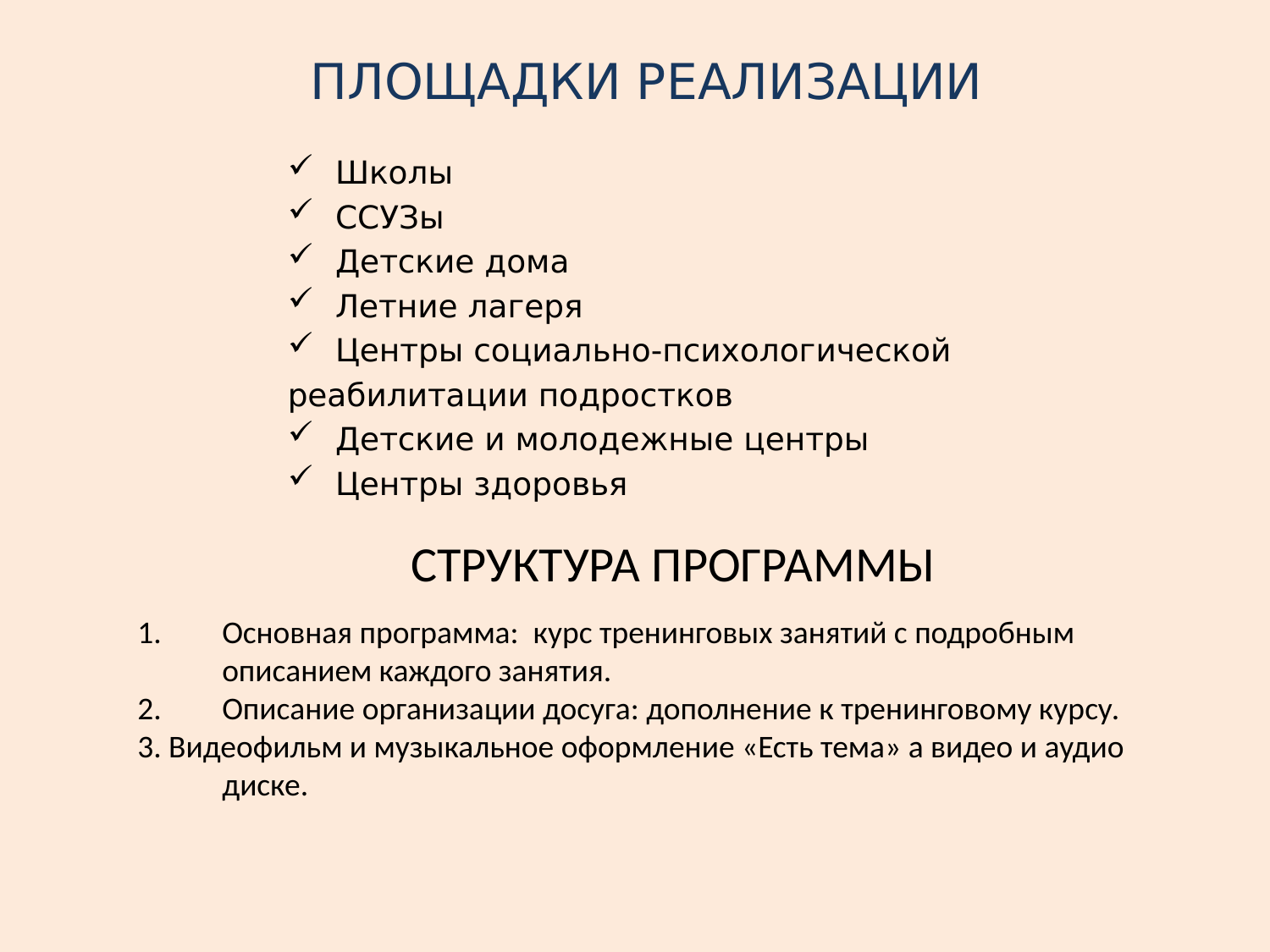

# ПЛОЩАДКИ РЕАЛИЗАЦИИ
Школы
ССУЗы
Детские дома
Летние лагеря
Центры социально-психологической
реабилитации подростков
Детские и молодежные центры
Центры здоровья

СТРУКТУРА ПРОГРАММЫ
Основная программа:  курс тренинговых занятий с подробным описанием каждого занятия.
Описание организации досуга: дополнение к тренинговому курсу.
3. Видеофильм и музыкальное оформление «Есть тема» а видео и аудио диске.